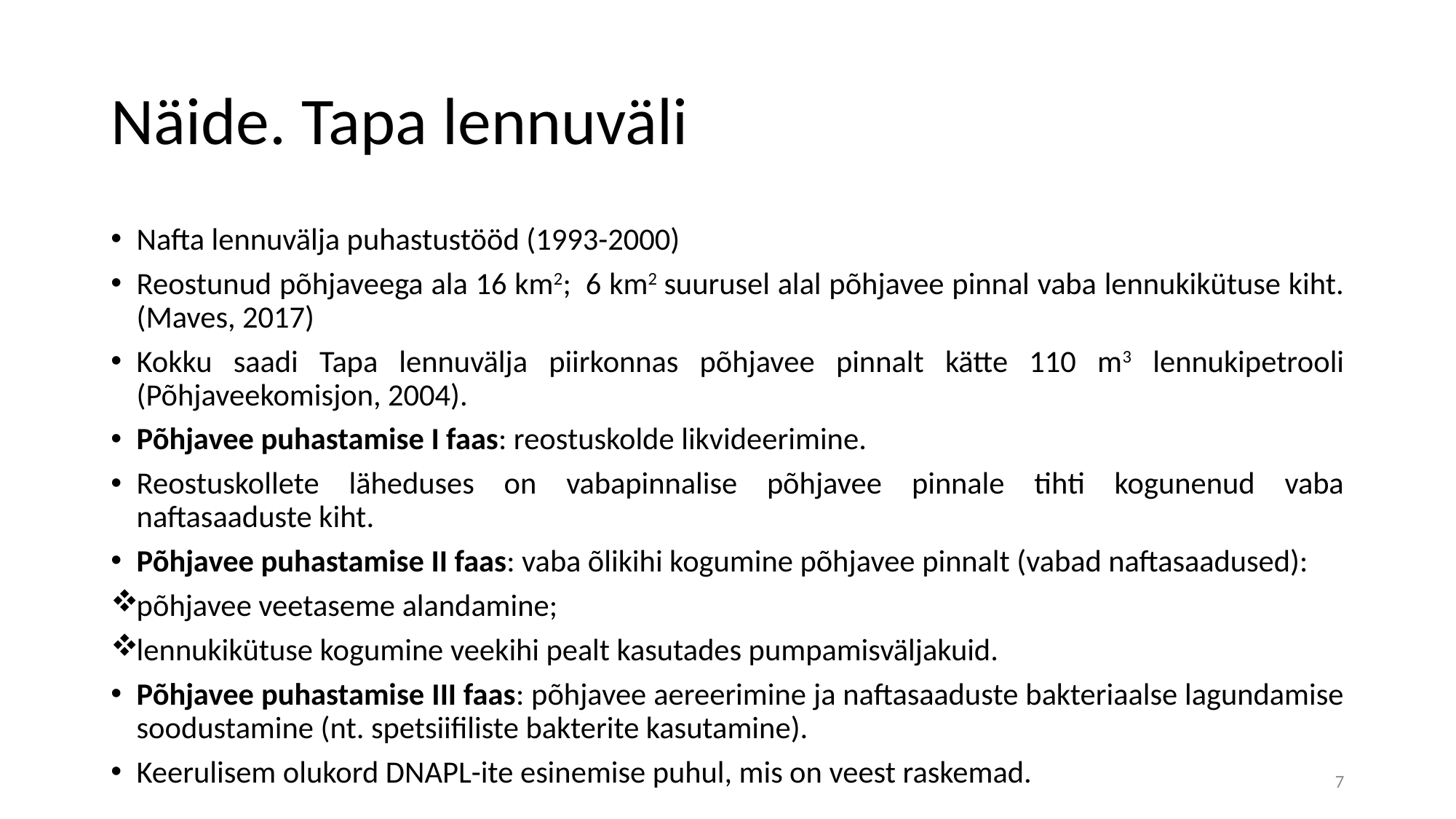

# Näide. Tapa lennuväli
Nafta lennuvälja puhastustööd (1993-2000)
Reostunud põhjaveega ala 16 km2;  6 km2 suurusel alal põhjavee pinnal vaba lennukikütuse kiht. (Maves, 2017)
Kokku saadi Tapa lennuvälja piirkonnas põhjavee pinnalt kätte 110 m3 lennukipetrooli (Põhjaveekomisjon, 2004).
Põhjavee puhastamise I faas: reostuskolde likvideerimine.
Reostuskollete läheduses on vabapinnalise põhjavee pinnale tihti kogunenud vaba naftasaaduste kiht.
Põhjavee puhastamise II faas: vaba õlikihi kogumine põhjavee pinnalt (vabad naftasaadused):
põhjavee veetaseme alandamine;
lennukikütuse kogumine veekihi pealt kasutades pumpamisväljakuid.
Põhjavee puhastamise III faas: põhjavee aereerimine ja naftasaaduste bakteriaalse lagundamise soodustamine (nt. spetsiifiliste bakterite kasutamine).
Keerulisem olukord DNAPL-ite esinemise puhul, mis on veest raskemad.

7